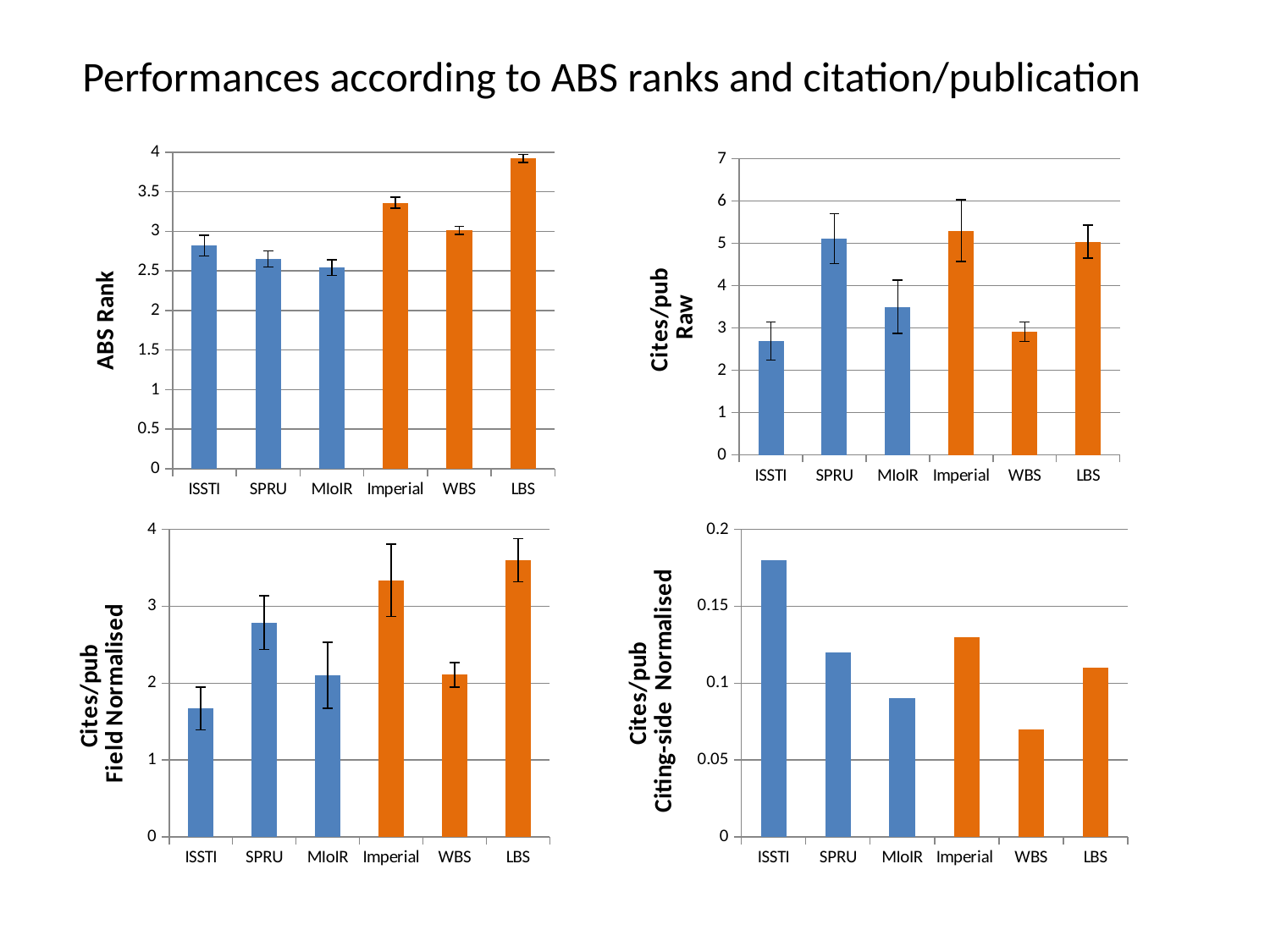

# Performances according to ABS ranks and citation/publication

### Chart

| Category | Mean ABS Rank |
|---|---|
| ISSTI | 2.82 |
| SPRU | 2.65 |
| MIoIR | 2.54 |
| Imperial  | 3.36 |
| WBS | 3.01 |
| LBS | 3.92 |

### Chart

| Category | Cites/paper  |
|---|---|
| ISSTI | 2.69 |
| SPRU | 5.1099999999999985 |
| MIoIR | 3.5 |
| Imperial  | 5.3 |
| WBS | 2.9099999999999997 |
| LBS | 5.04 |

### Chart

| Category | Journal field normalized Cites/paper |
|---|---|
| ISSTI | 1.6700000000000013 |
| SPRU | 2.79 |
| MIoIR | 2.1 |
| Imperial  | 3.34 |
| WBS | 2.11 |
| LBS | 3.6 |

### Chart

| Category |  |
|---|---|
| ISSTI | 0.18000000000000016 |
| SPRU | 0.12000000000000002 |
| MIoIR | 0.09000000000000002 |
| Imperial  | 0.13 |
| WBS | 0.07000000000000002 |
| LBS | 0.11 |